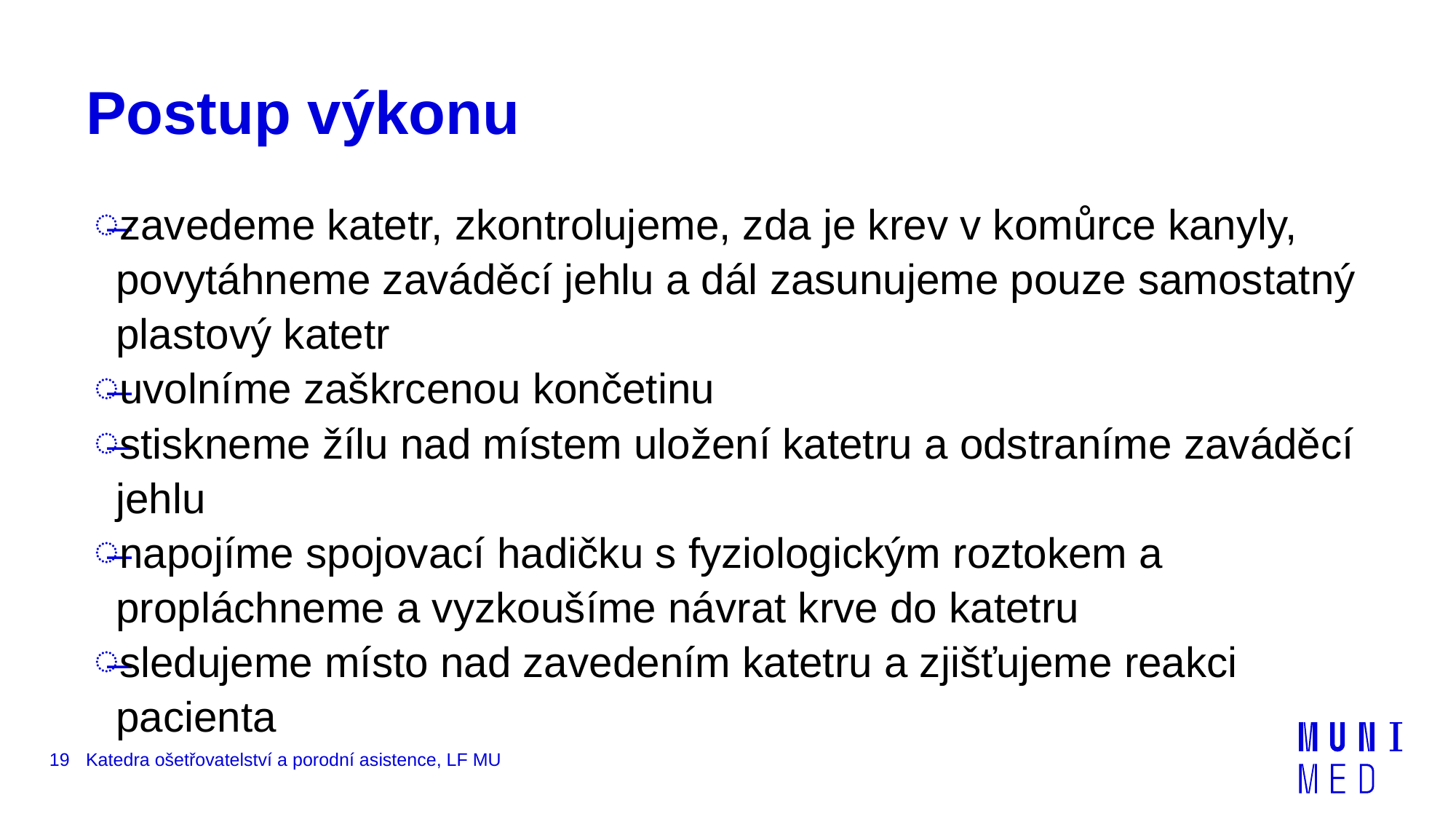

# Postup výkonu
zavedeme katetr, zkontrolujeme, zda je krev v komůrce kanyly, povytáhneme zaváděcí jehlu a dál zasunujeme pouze samostatný plastový katetr
uvolníme zaškrcenou končetinu
stiskneme žílu nad místem uložení katetru a odstraníme zaváděcí jehlu
napojíme spojovací hadičku s fyziologickým roztokem a propláchneme a vyzkoušíme návrat krve do katetru
sledujeme místo nad zavedením katetru a zjišťujeme reakci pacienta

19
Katedra ošetřovatelství a porodní asistence, LF MU